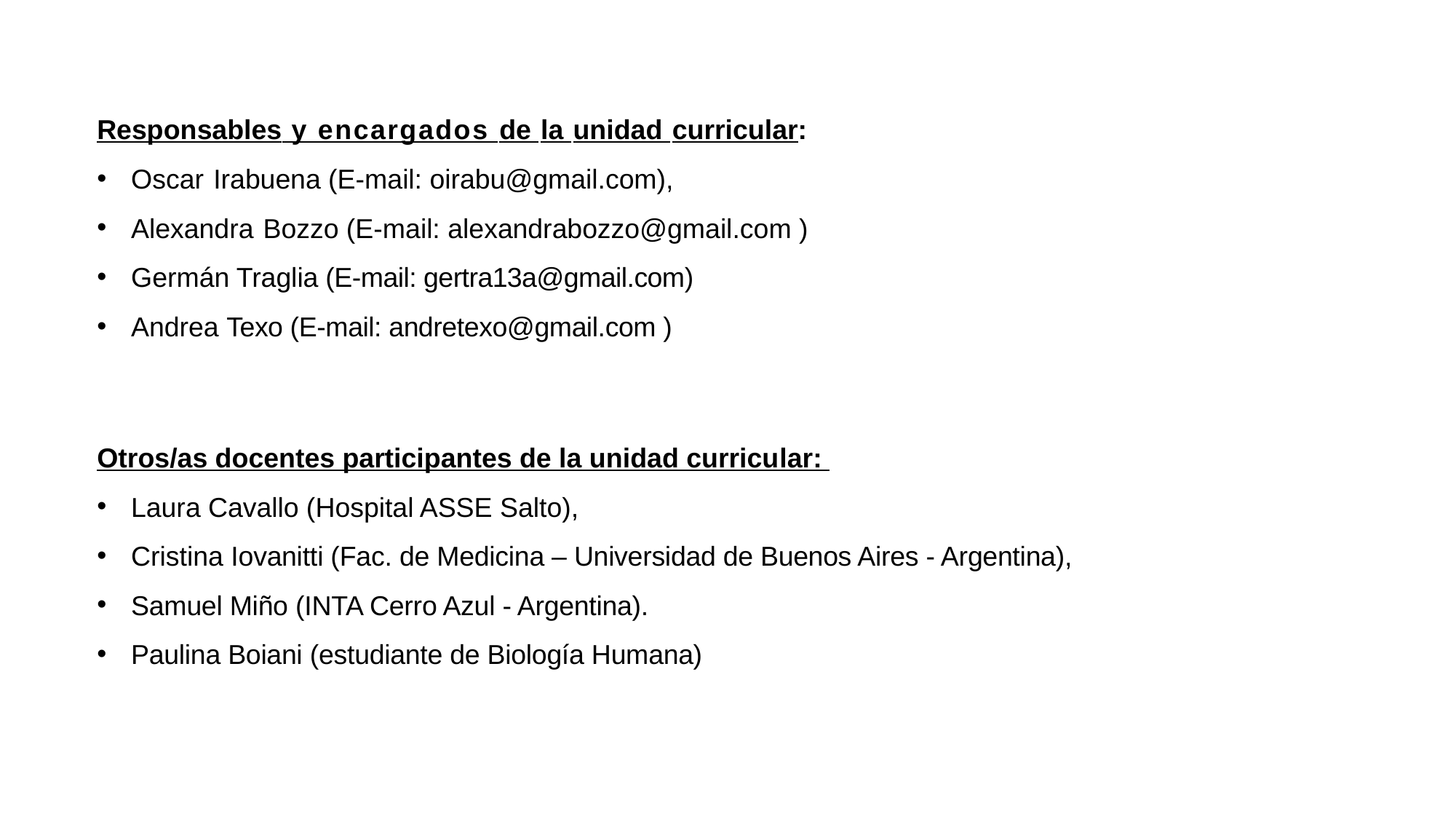

Responsables y encargados de la unidad curricular:
Oscar Irabuena (E-mail: oirabu@gmail.com),
Alexandra Bozzo (E-mail: alexandrabozzo@gmail.com )
Germán Traglia (E-mail: gertra13a@gmail.com)
Andrea Texo (E-mail: andretexo@gmail.com )
Otros/as docentes participantes de la unidad curricular:
Laura Cavallo (Hospital ASSE Salto),
Cristina Iovanitti (Fac. de Medicina – Universidad de Buenos Aires - Argentina),
Samuel Miño (INTA Cerro Azul - Argentina).
Paulina Boiani (estudiante de Biología Humana)